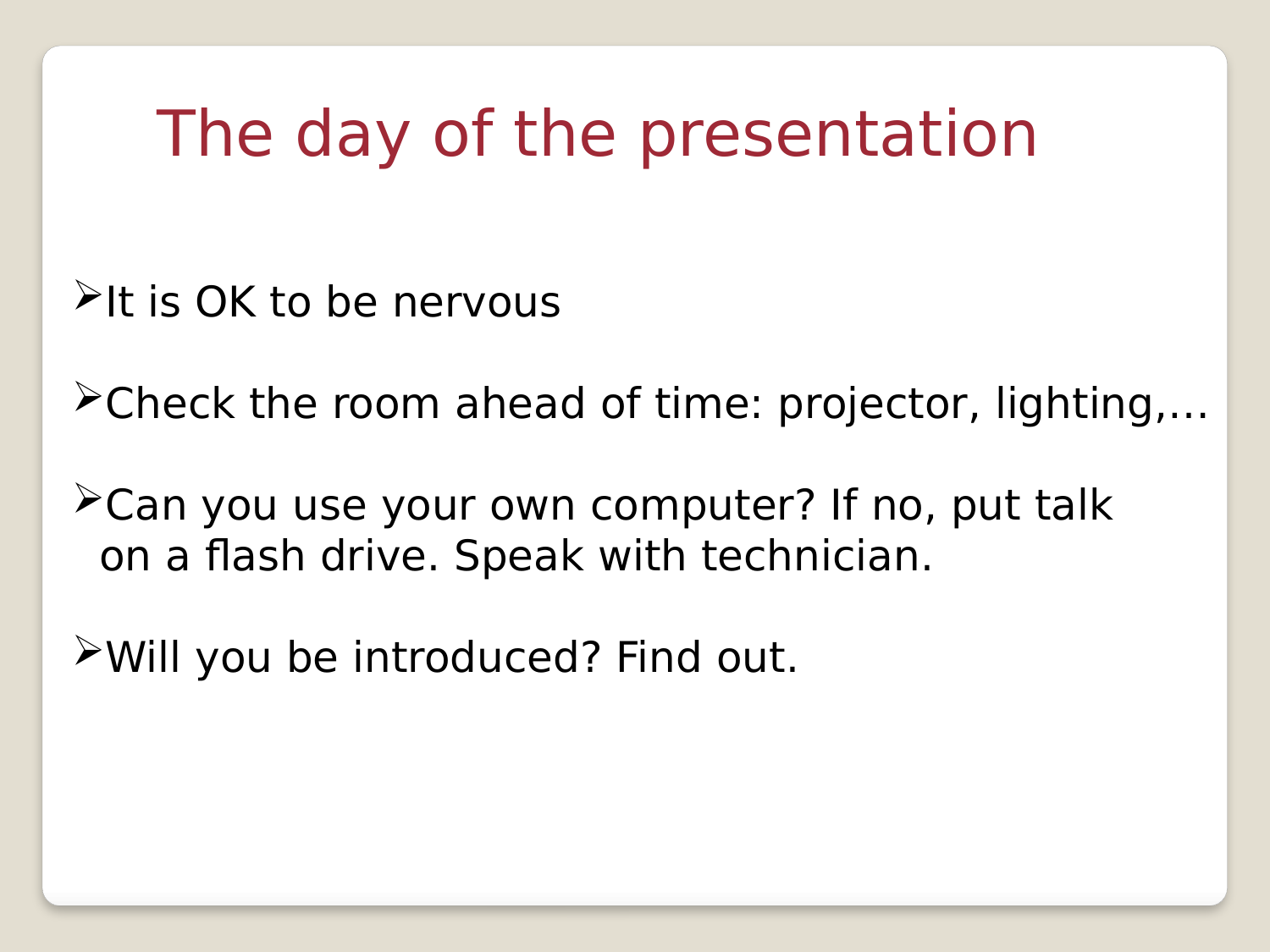

The day of the presentation
It is OK to be nervous

Check the room ahead of time: projector, lighting,…

Can you use your own computer? If no, put talk
  on a flash drive. Speak with technician.

Will you be introduced? Find out.